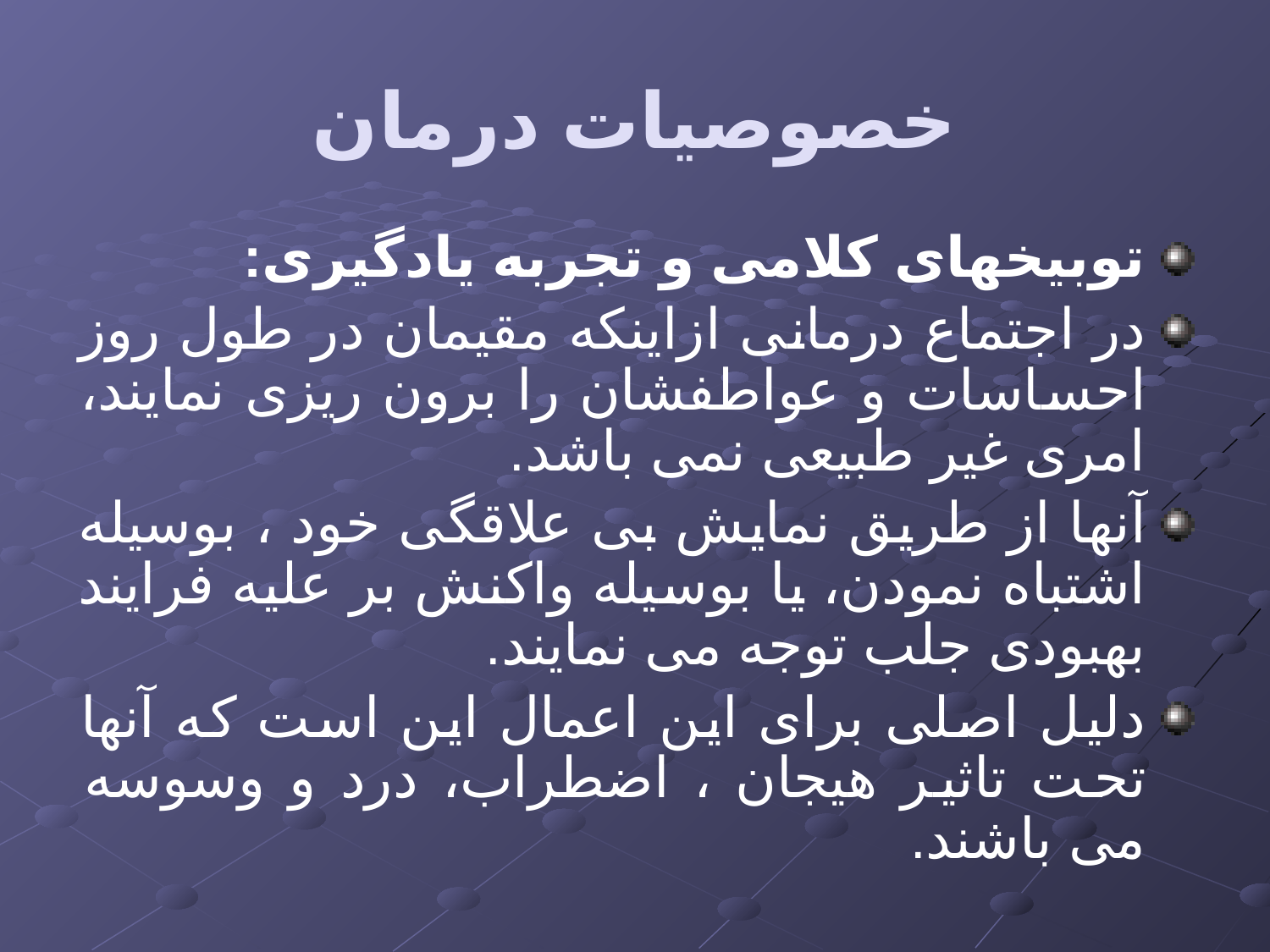

# خصوصیات درمان
توبیخهای کلامی و تجربه یادگیری:
در اجتماع درمانی ازاینکه مقیمان در طول روز احساسات و عواطفشان را برون ریزی نمایند، امری غیر طبیعی نمی باشد.
آنها از طریق نمایش بی علاقگی خود ، بوسیله اشتباه نمودن، یا بوسیله واکنش بر علیه فرایند بهبودی جلب توجه می نمایند.
دلیل اصلی برای این اعمال این است که آنها تحت تاثیر هیجان ، اضطراب، درد و وسوسه می باشند.